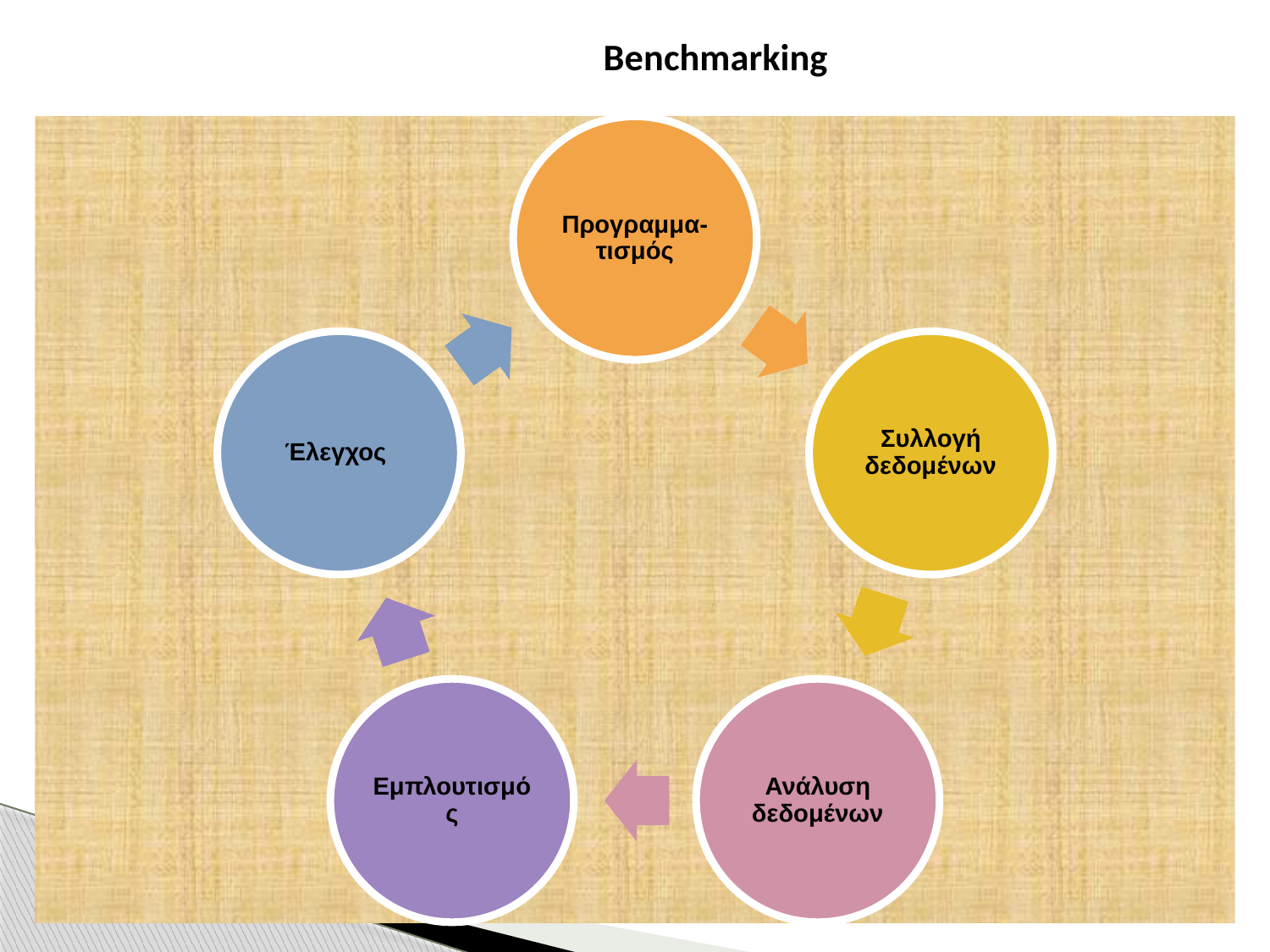

# Benchmarking
Προγραμμα-τισμός

Συλλογή δεδομένων

Ανάλυση δεδομένων

Εμπλουτισμός

Έλεγχος